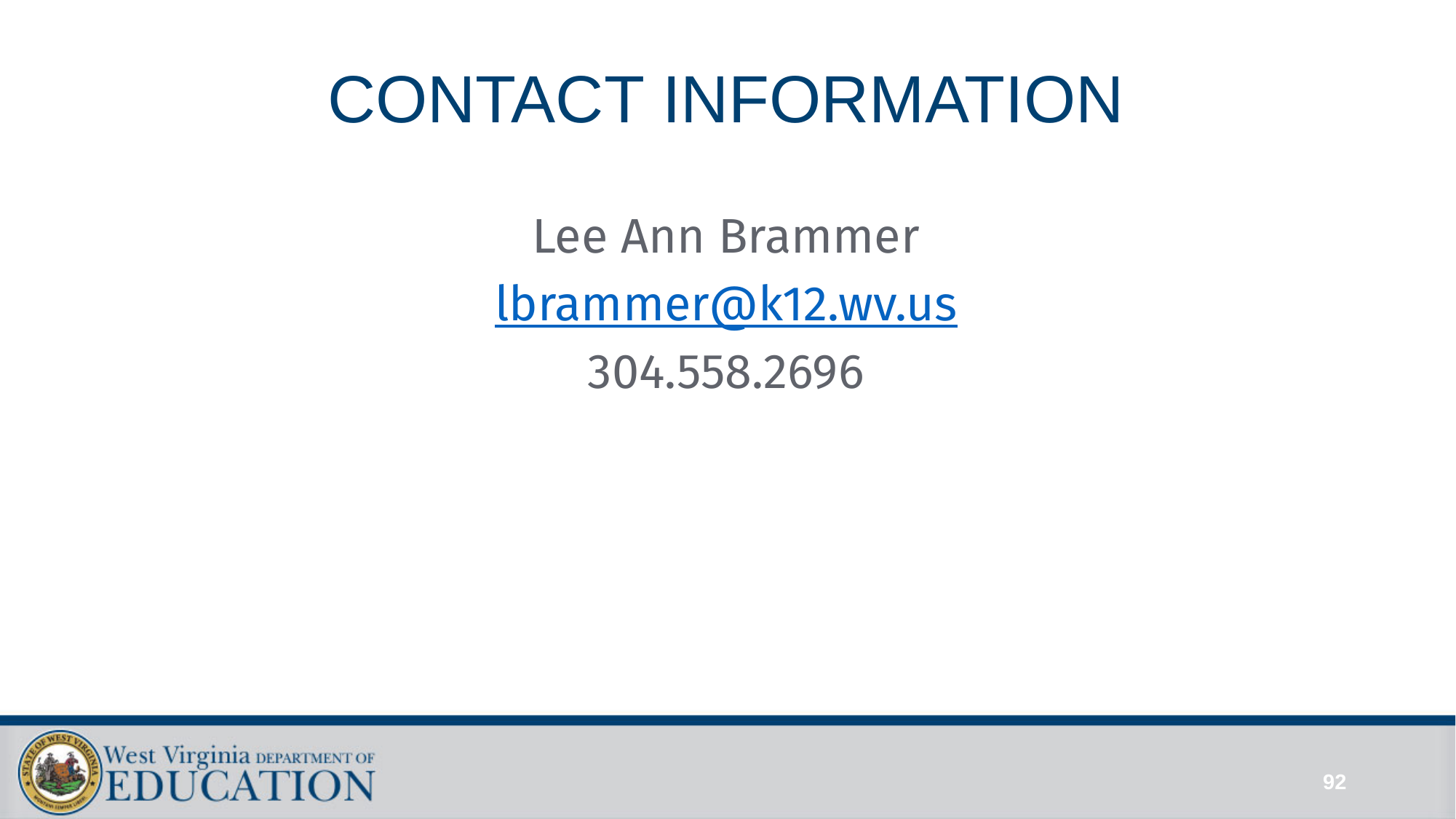

# CONTACT INFORMATION
Lee Ann Brammer
lbrammer@k12.wv.us
304.558.2696
92